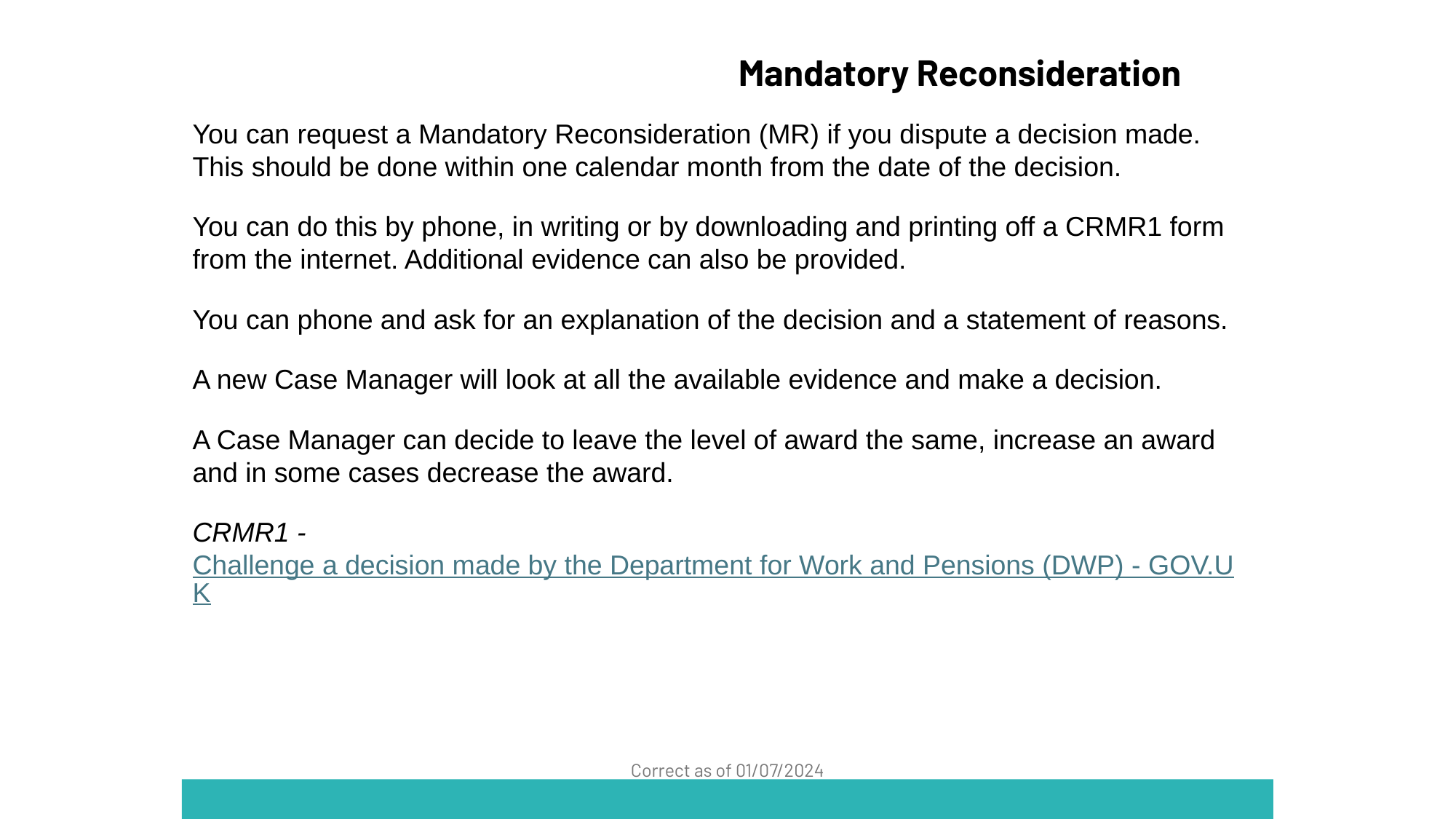

Mandatory Reconsideration
You can request a Mandatory Reconsideration (MR) if you dispute a decision made. This should be done within one calendar month from the date of the decision.
You can do this by phone, in writing or by downloading and printing off a CRMR1 form from the internet. Additional evidence can also be provided.
You can phone and ask for an explanation of the decision and a statement of reasons.
A new Case Manager will look at all the available evidence and make a decision.
A Case Manager can decide to leave the level of award the same, increase an award and in some cases decrease the award.
CRMR1 - Challenge a decision made by the Department for Work and Pensions (DWP) - GOV.UK

Correct as of 01/07/2024